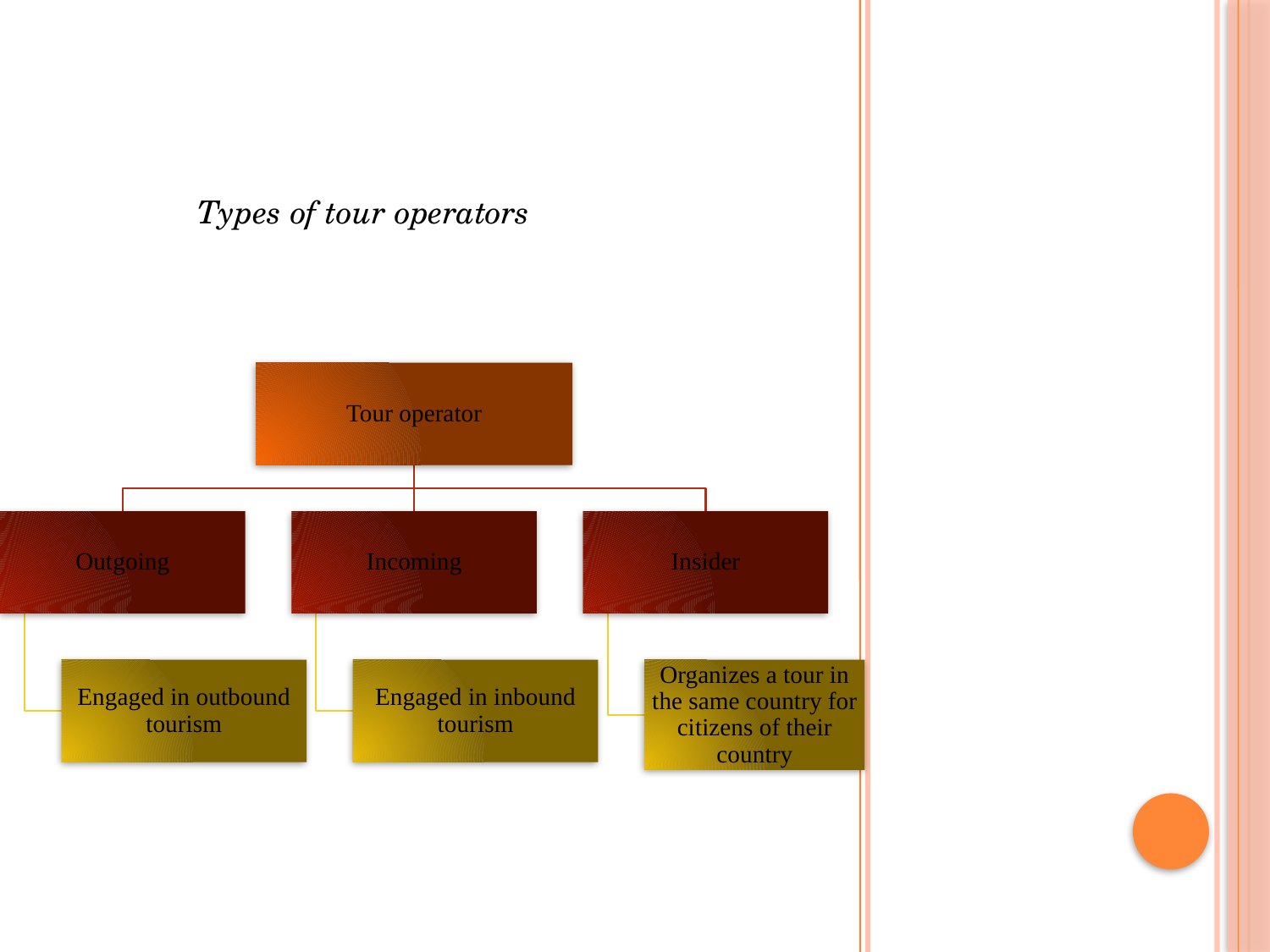

Tour operator
Outgoing
Engaged in outbound tourism
Incoming
Engaged in inbound tourism
Insider
Organizes a tour in the same country for citizens of their country
Types of tour operators